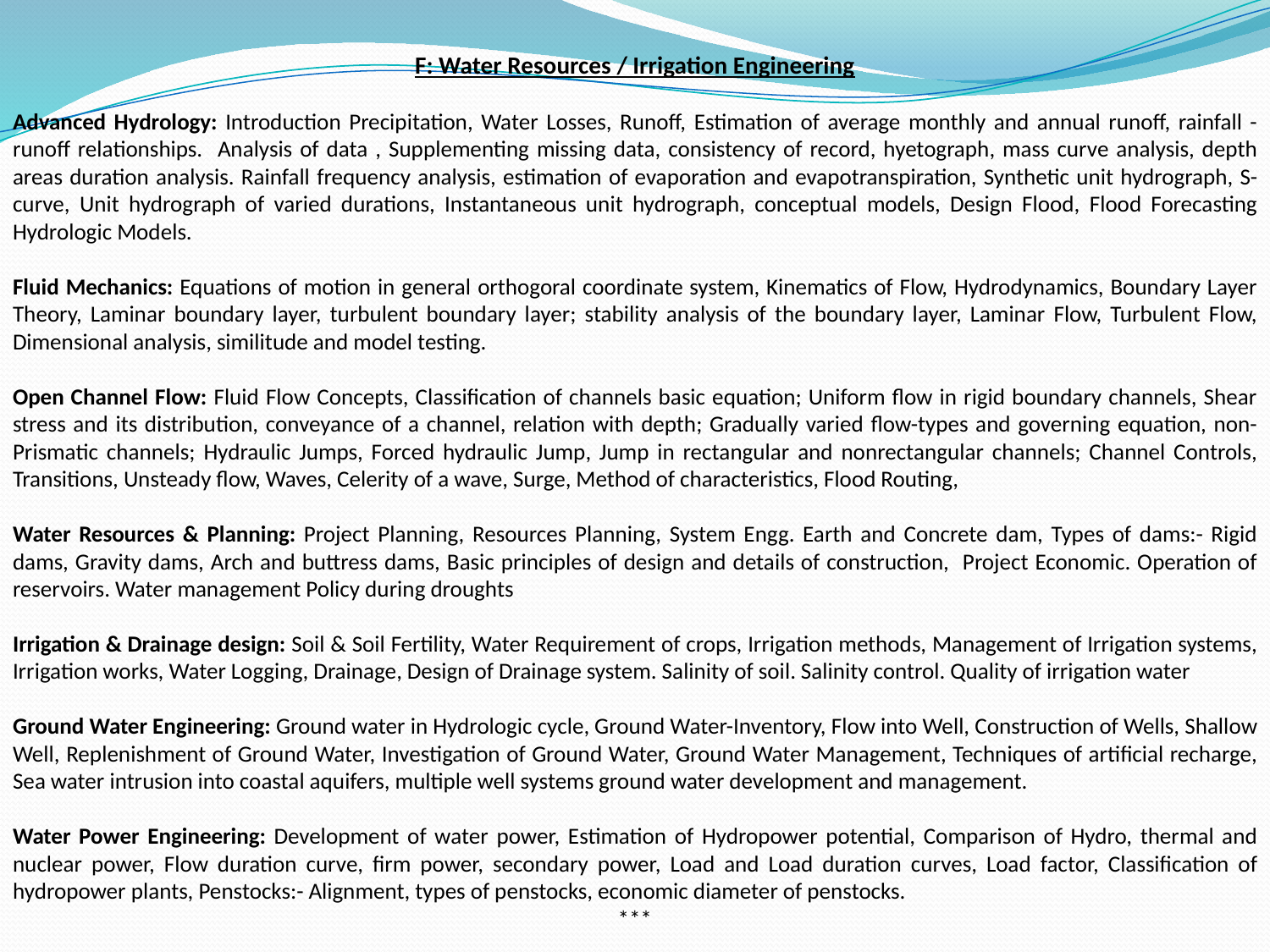

F: Water Resources / Irrigation Engineering

Advanced Hydrology: Introduction Precipitation, Water Losses, Runoff, Estimation of average monthly and annual runoff, rainfall - runoff relationships.  Analysis of data , Supplementing missing data, consistency of record, hyetograph, mass curve analysis, depth areas duration analysis. Rainfall frequency analysis, estimation of evaporation and evapotranspiration, Synthetic unit hydrograph, S- curve, Unit hydrograph of varied durations, Instantaneous unit hydrograph, conceptual models, Design Flood, Flood Forecasting Hydrologic Models.

Fluid Mechanics: Equations of motion in general orthogoral coordinate system, Kinematics of Flow, Hydrodynamics, Boundary Layer Theory, Laminar boundary layer, turbulent boundary layer; stability analysis of the boundary layer, Laminar Flow, Turbulent Flow, Dimensional analysis, similitude and model testing.

Open Channel Flow: Fluid Flow Concepts, Classification of channels basic equation; Uniform flow in rigid boundary channels, Shear stress and its distribution, conveyance of a channel, relation with depth; Gradually varied flow-types and governing equation, non-Prismatic channels; Hydraulic Jumps, Forced hydraulic Jump, Jump in rectangular and nonrectangular channels; Channel Controls, Transitions, Unsteady flow, Waves, Celerity of a wave, Surge, Method of characteristics, Flood Routing,

Water Resources & Planning: Project Planning, Resources Planning, System Engg. Earth and Concrete dam, Types of dams:- Rigid dams, Gravity dams, Arch and buttress dams, Basic principles of design and details of construction,  Project Economic. Operation of reservoirs. Water management Policy during droughts

Irrigation & Drainage design: Soil & Soil Fertility, Water Requirement of crops, Irrigation methods, Management of Irrigation systems, Irrigation works, Water Logging, Drainage, Design of Drainage system. Salinity of soil. Salinity control. Quality of irrigation water

Ground Water Engineering: Ground water in Hydrologic cycle, Ground Water-Inventory, Flow into Well, Construction of Wells, Shallow Well, Replenishment of Ground Water, Investigation of Ground Water, Ground Water Management, Techniques of artificial recharge, Sea water intrusion into coastal aquifers, multiple well systems ground water development and management.

Water Power Engineering: Development of water power, Estimation of Hydropower potential, Comparison of Hydro, thermal and nuclear power, Flow duration curve, firm power, secondary power, Load and Load duration curves, Load factor, Classification of hydropower plants, Penstocks:- Alignment, types of penstocks, economic diameter of penstocks.
***